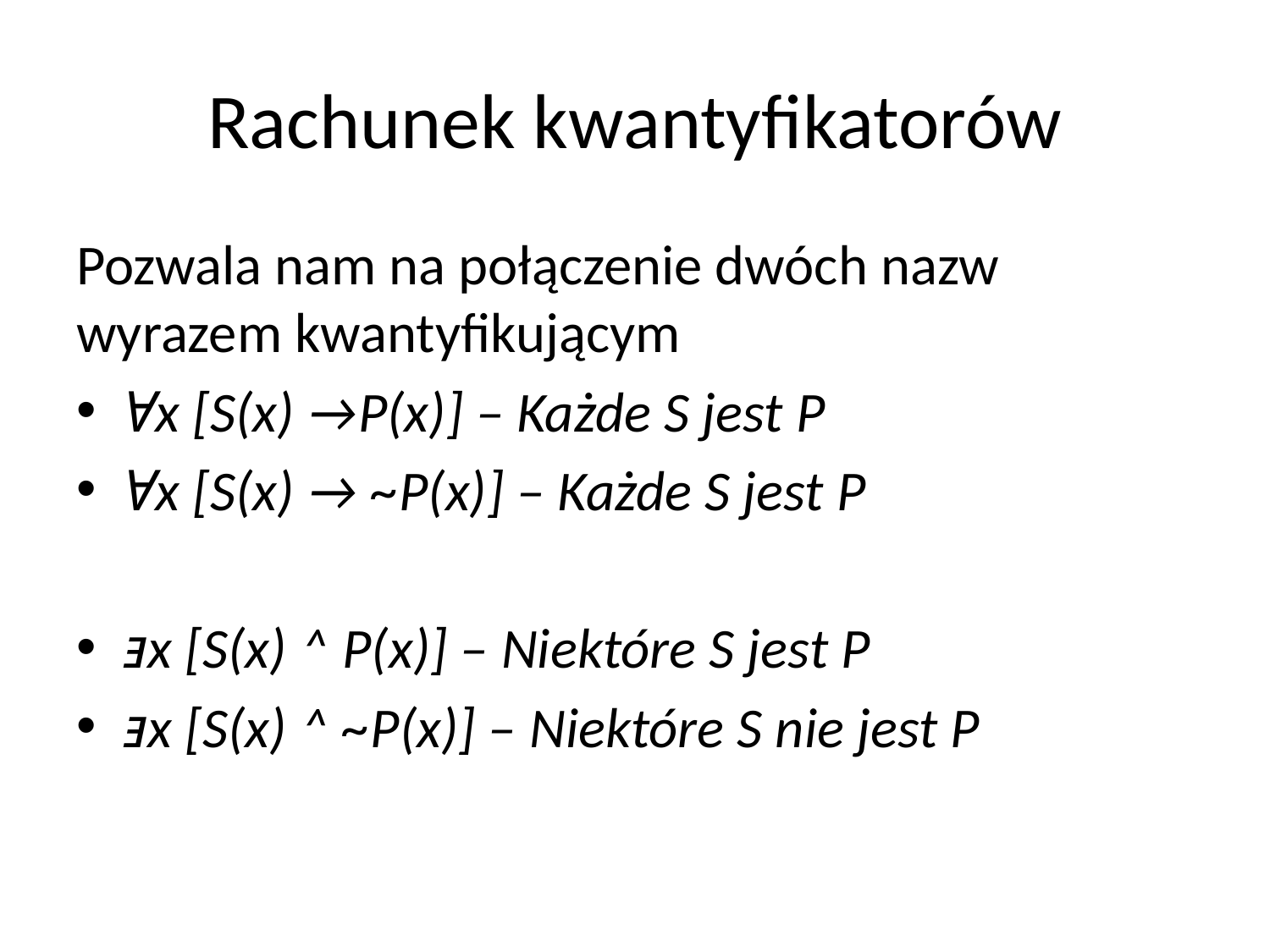

# Rachunek kwantyfikatorów
Pozwala nam na połączenie dwóch nazw wyrazem kwantyfikującym
Ɐx [S(x) →P(x)] – Każde S jest P
Ɐx [S(x) → ~P(x)] – Każde S jest P

ⱻx [S(x) ˄ P(x)] – Niektóre S jest P
ⱻx [S(x) ˄ ~P(x)] – Niektóre S nie jest P